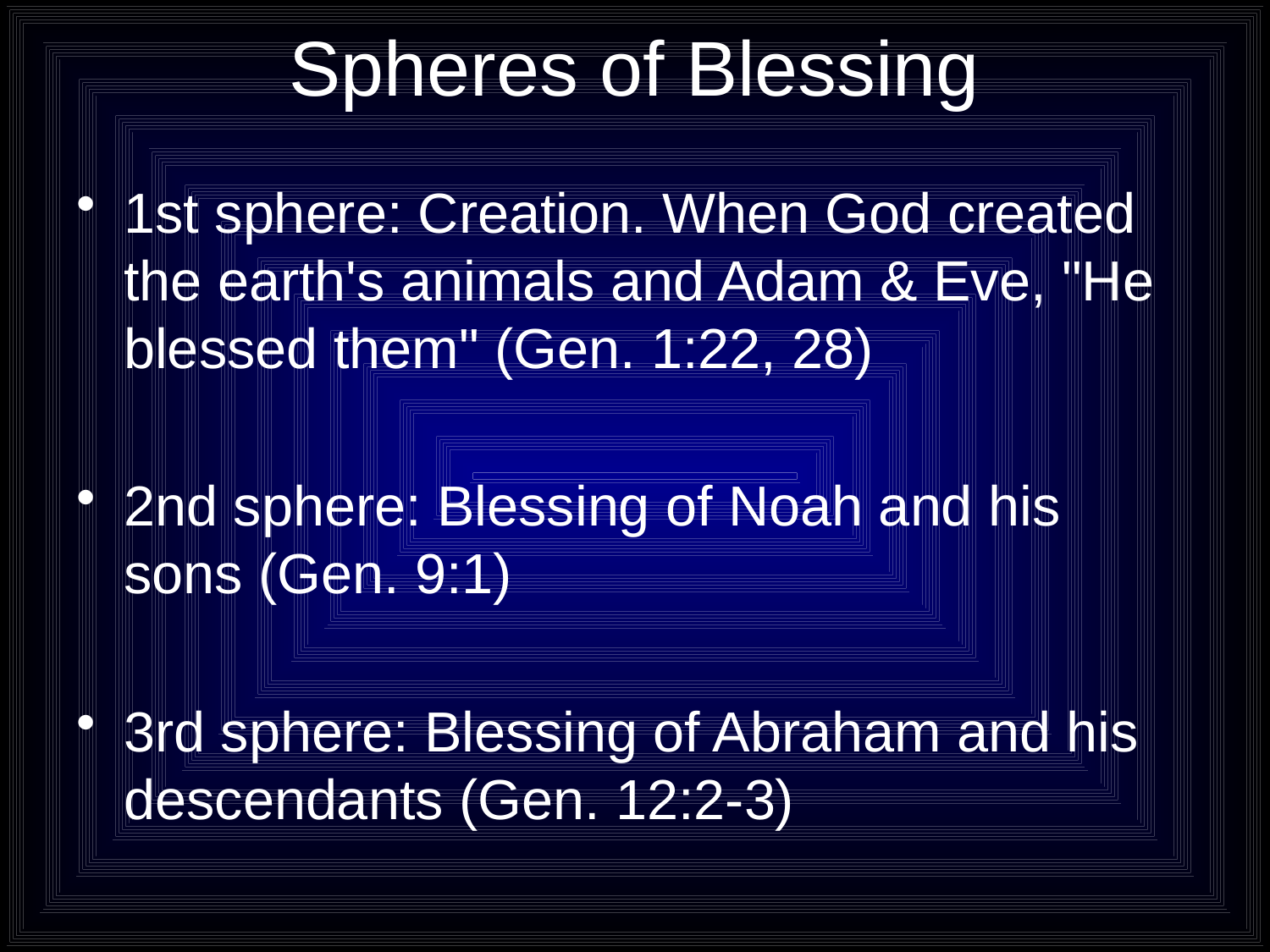

# Spheres of Blessing
1st sphere: Creation. When God created the earth's animals and Adam & Eve, "He blessed them" (Gen. 1:22, 28)

2nd sphere: Blessing of Noah and his sons (Gen. 9:1)

3rd sphere: Blessing of Abraham and his descendants (Gen. 12:2-3)